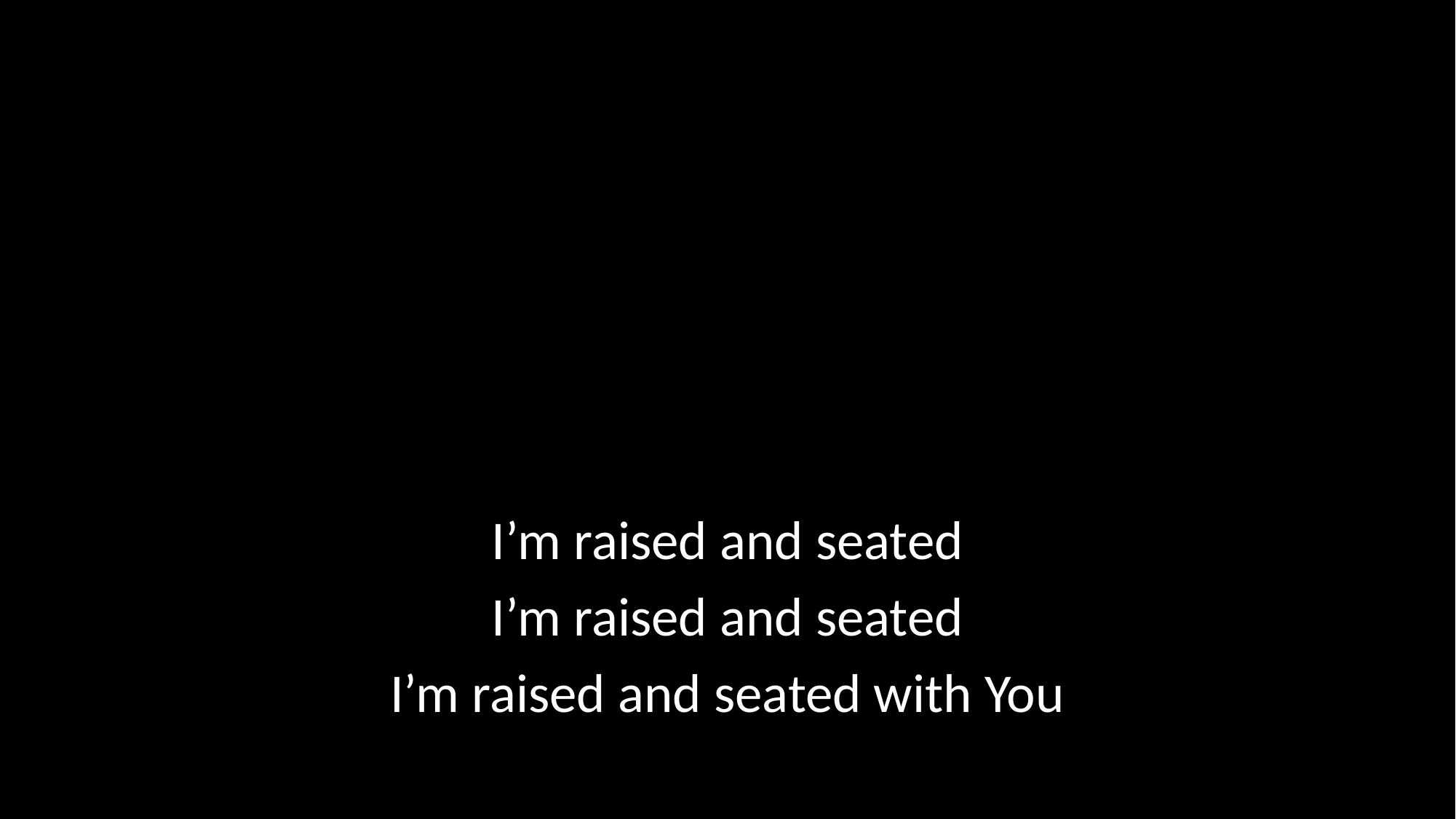

I’m raised and seated
I’m raised and seated
I’m raised and seated with You